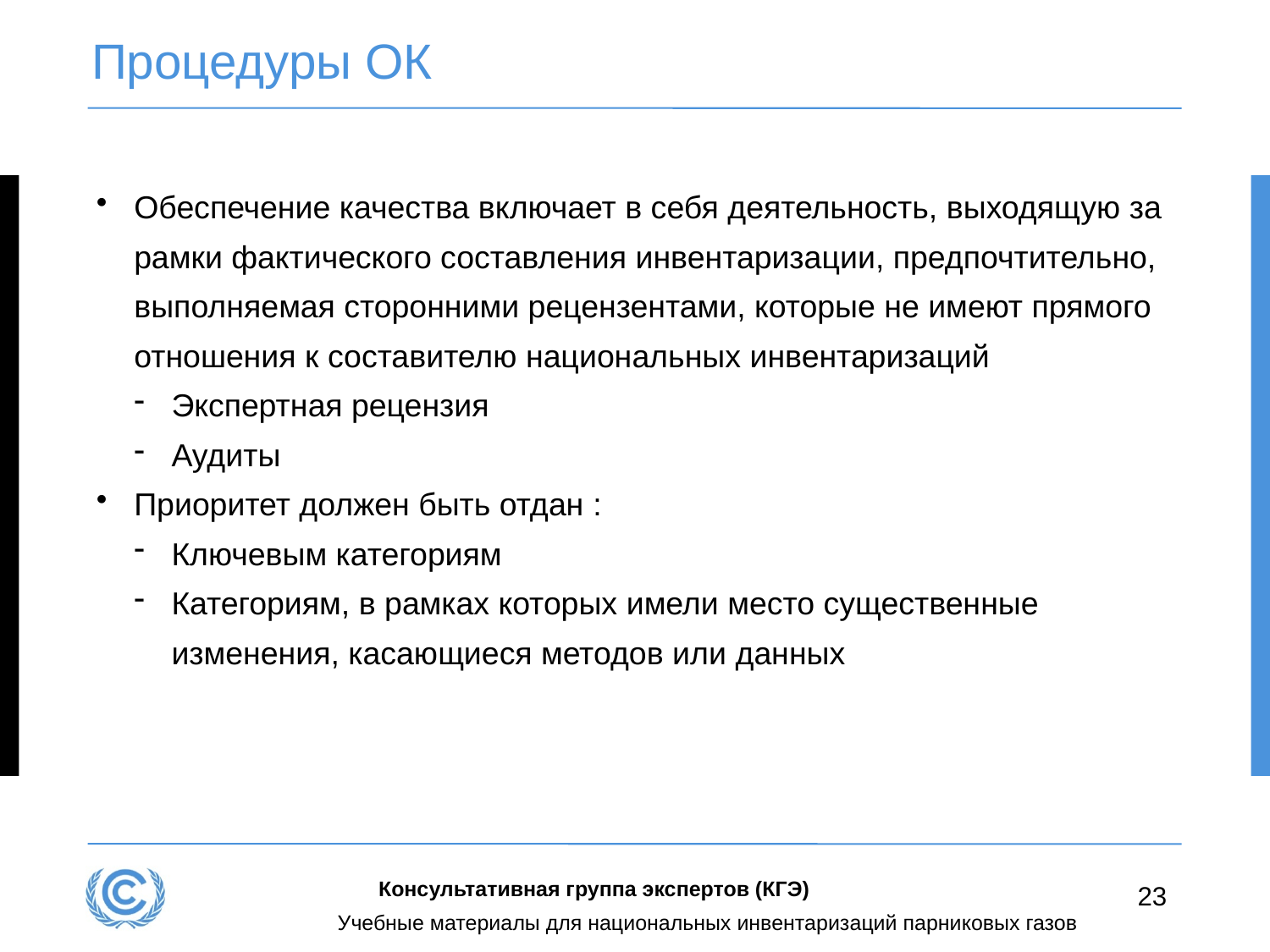

# Процедуры ОК
Обеспечение качества включает в себя деятельность, выходящую за рамки фактического составления инвентаризации, предпочтительно, выполняемая сторонними рецензентами, которые не имеют прямого отношения к составителю национальных инвентаризаций
Экспертная рецензия
Аудиты
Приоритет должен быть отдан :
Ключевым категориям
Категориям, в рамках которых имели место существенные изменения, касающиеся методов или данных
Консультативная группа экспертов (КГЭ)
23
Учебные материалы для национальных инвентаризаций парниковых газов